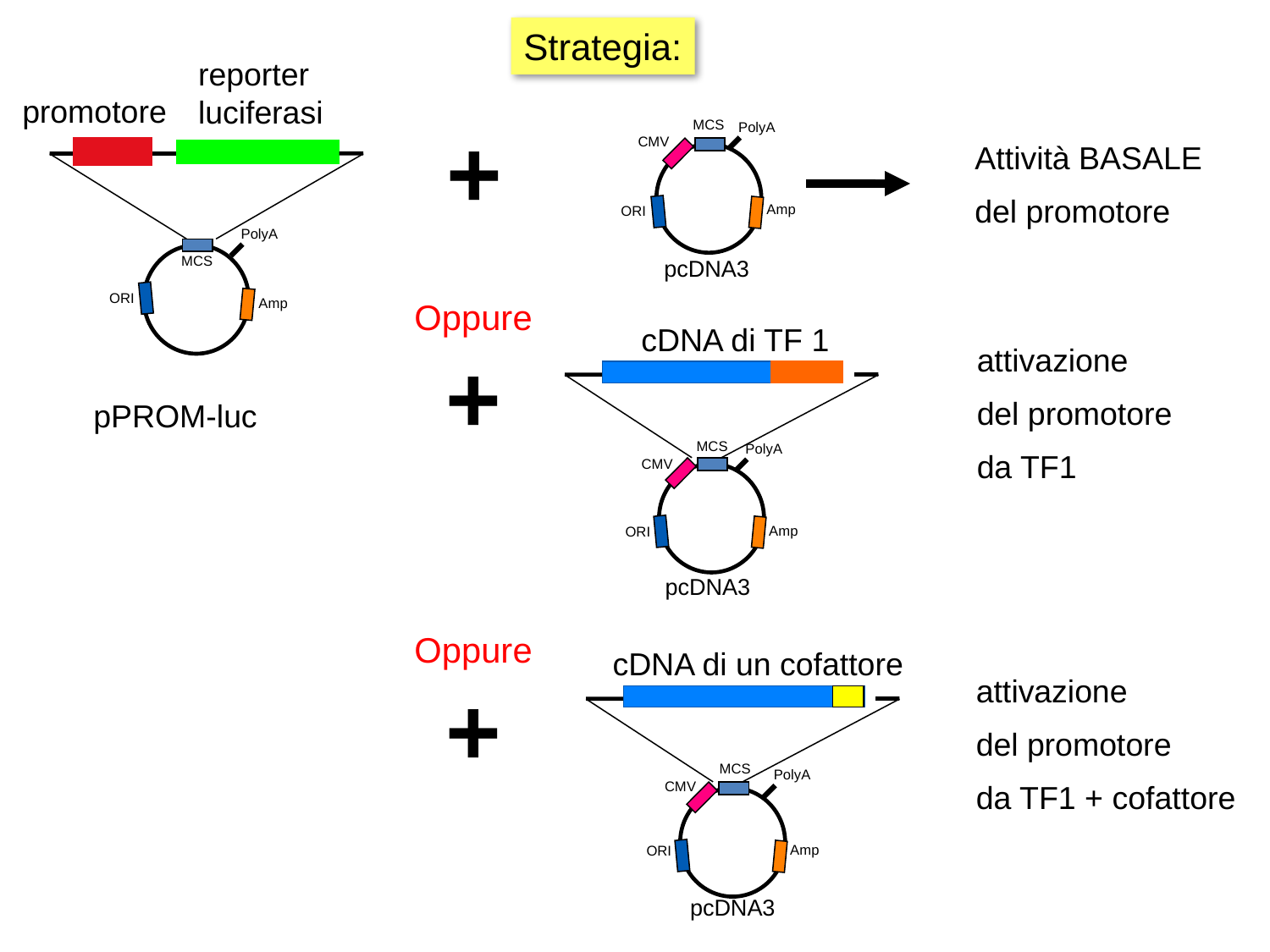

Strategia:
reporter
luciferasi
promotore

+
Attività BASALE
del promotore

pcDNA3
MCS
PolyA
CMV
Amp
ORI
PolyA
MCS
ORI
Amp
Oppure
+
cDNA di TF 1

attivazione
del promotore
da TF1
pcDNA3
MCS
PolyA
CMV
Amp
ORI
pPROM-luc
Oppure
+
cDNA di un cofattore
attivazione
del promotore
da TF1 + cofattore

MCS
PolyA
CMV

Amp
ORI

pcDNA3